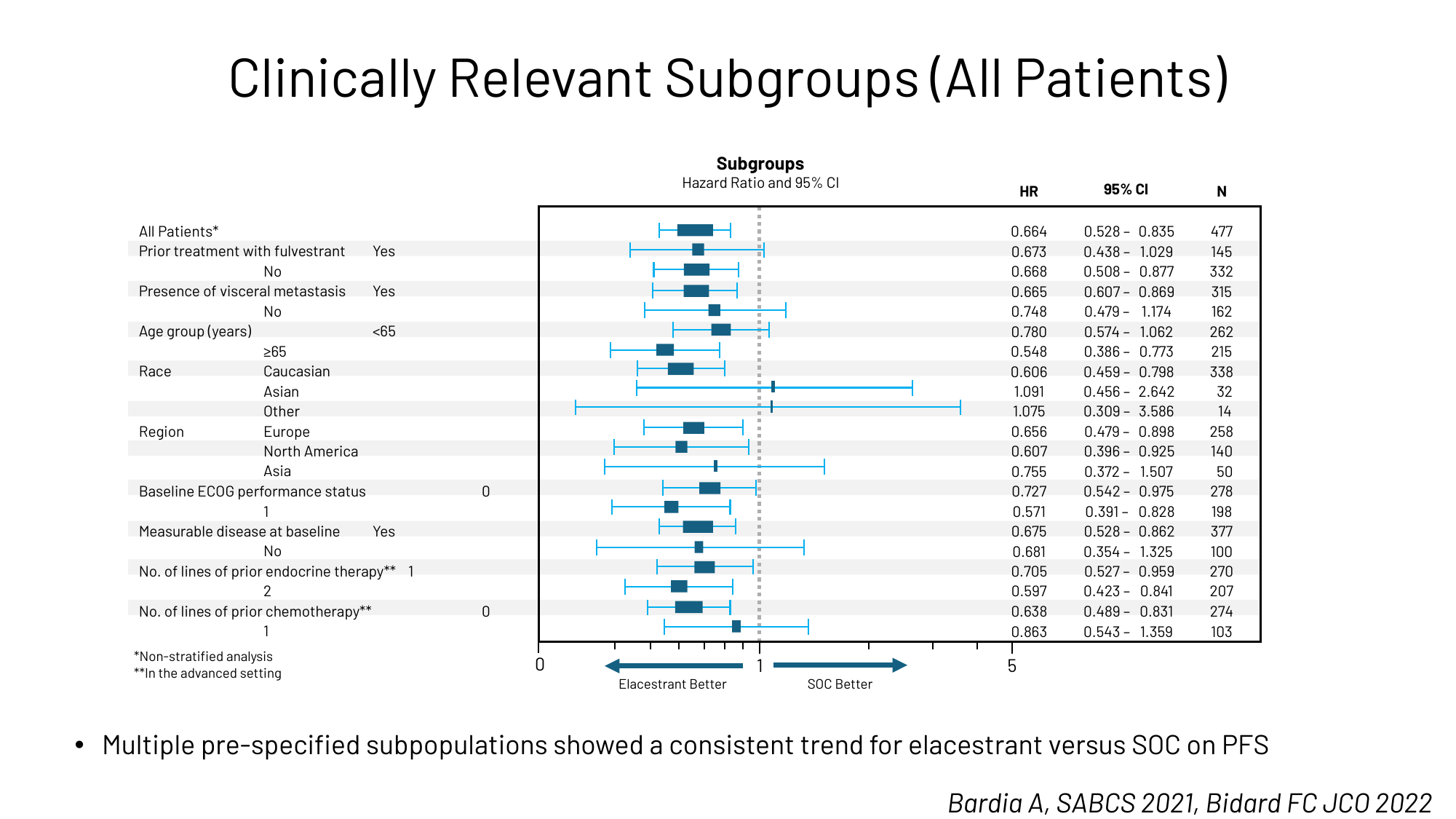

# Clinically Relevant Subgroups (All Patients)
Subgroups
Hazard Ratio and 95% CI
95% CI
HR
N

All Patients*
Prior treatment with fulvestrant	     Yes
	     No
Presence of visceral metastasis	     Yes
	     No
Age group (years)	     <65
	     ≥65
Race	     Caucasian
	     Asian
	     Other
Region	     Europe
	     North America
	     Asia
Baseline ECOG performance status	     0
	     1
Measurable disease at baseline	     Yes
	     No
No. of lines of prior endocrine therapy**    1
	     2
No. of lines of prior chemotherapy**	     0
	     1
0.528 –
0.438 –
0.508 –
0.607 –
0.479 –
0.574 –
0.386 –
0.459 –
0.456 –
0.309 –
0.479 –
0.396 –
0.372 –
0.542 –
0.391 –
0.528 –
0.354 –
0.527 –
0.423 –
0.489 –
0.543 –
0.664
0.673
0.668
0.665
0.748
0.780
0.548
0.606
1.091
1.075
0.656
0.607
0.755
0.727
0.571
0.675
0.681
0.705
0.597
0.638
0.863
0.835
1.029
0.877
0.869
1.174
1.062
0.773
0.798
2.642
3.586
0.898
0.925
1.507
0.975
0.828
0.862
1.325
0.959
0.841
0.831
1.359
477
145
332
315
162
262
215
338
  32
  14
258
140
  50
278
198
377
100
270
207
274
103

1
5
*Non-stratified analysis
**In the advanced setting
0
Elacestrant Better
SOC Better
Multiple pre-specified subpopulations showed a consistent trend for elacestrant versus SOC on PFS
Bardia A, SABCS 2021, Bidard FC JCO 2022